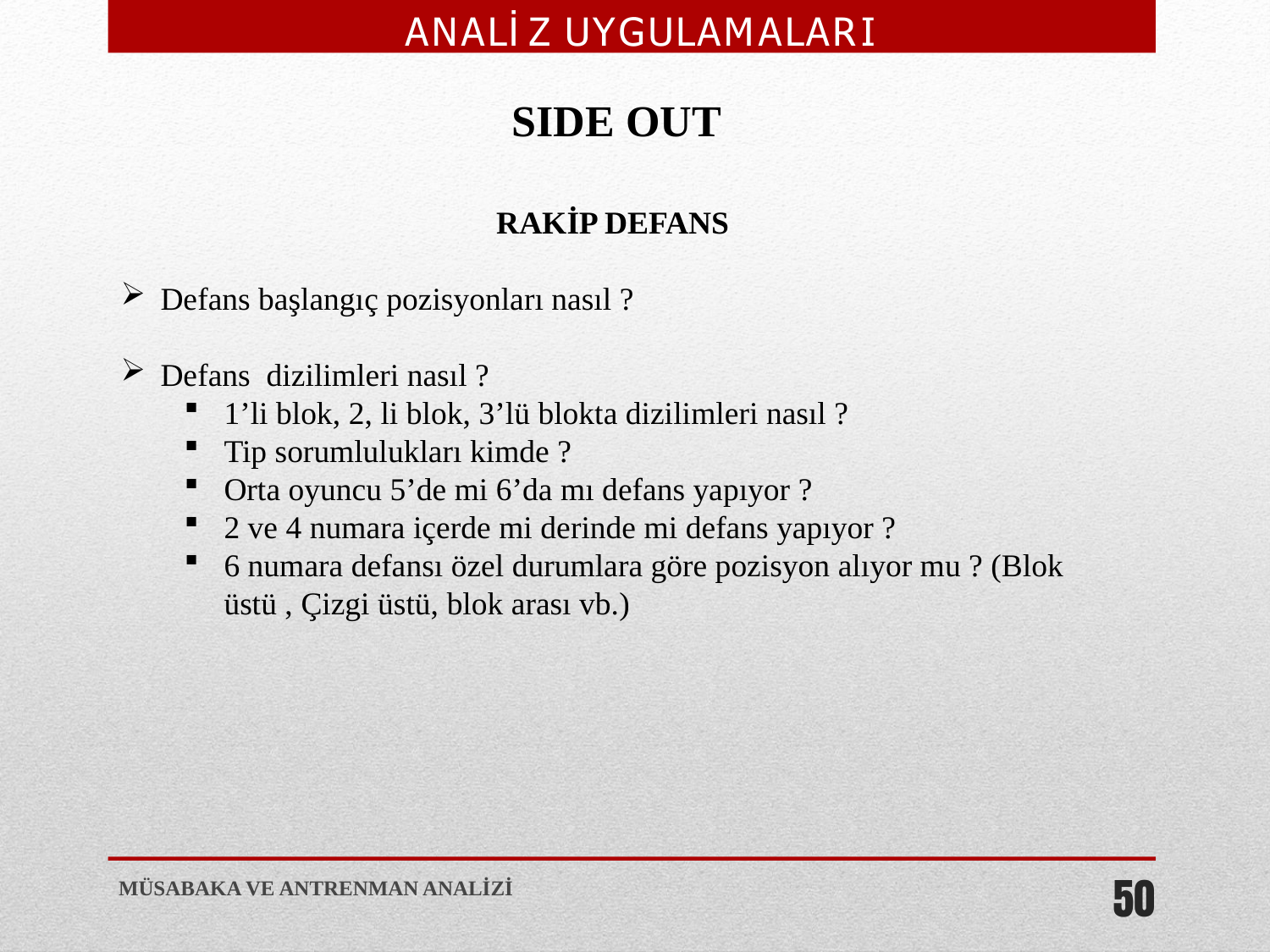

ANALİZ UYGULAMALARI
SIDE OUT
RAKİP DEFANS

Defans başlangıç pozisyonları nasıl ?

Defans  dizilimleri nasıl ?
1’li blok, 2, li blok, 3’lü blokta dizilimleri nasıl ?
Tip sorumlulukları kimde ?
Orta oyuncu 5’de mi 6’da mı defans yapıyor ?
2 ve 4 numara içerde mi derinde mi defans yapıyor ?
6 numara defansı özel durumlara göre pozisyon alıyor mu ? (Blok üstü , Çizgi üstü, blok arası vb.)

MÜSABAKA VE ANTRENMAN ANALİZİ
50